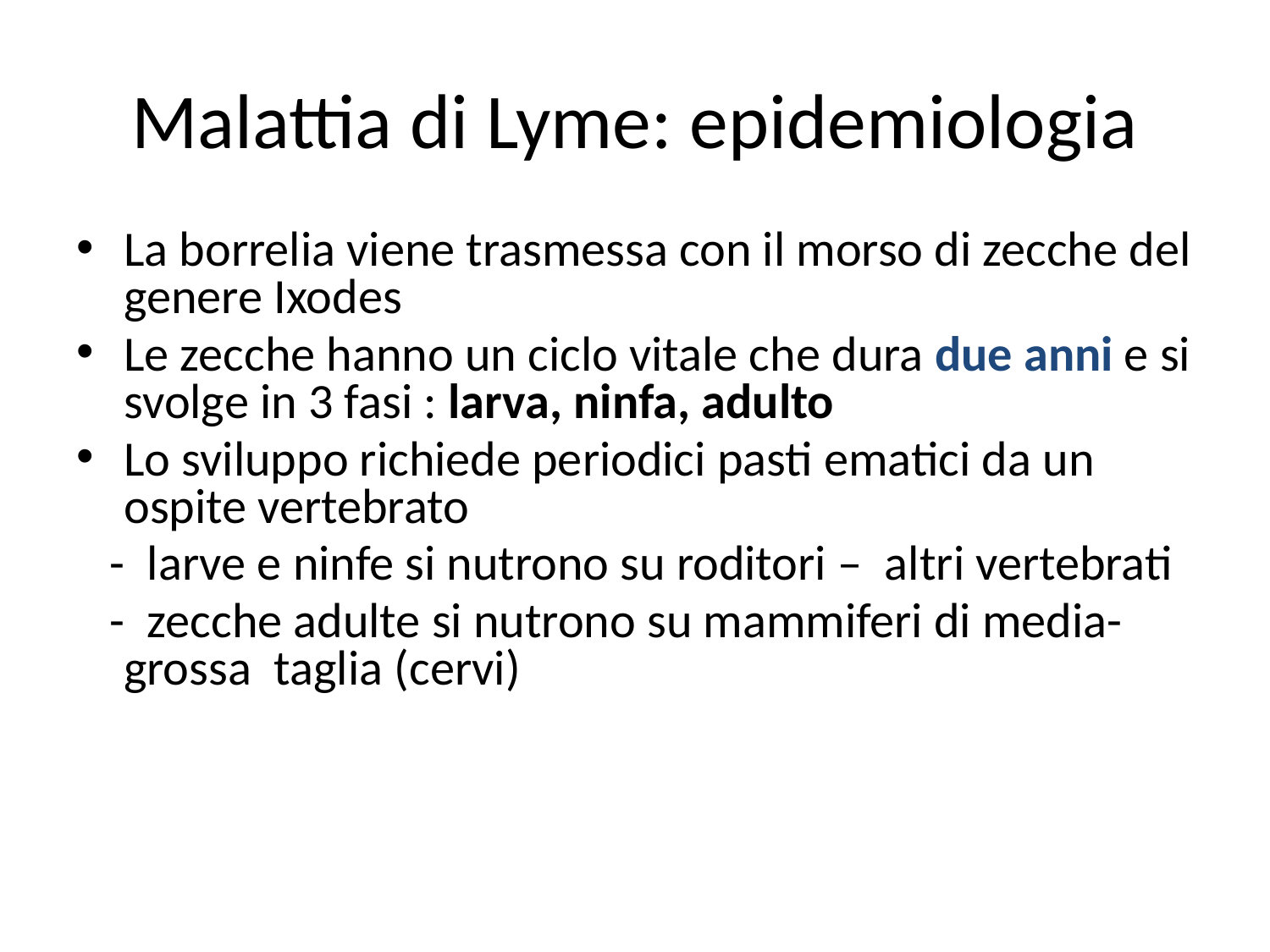

# Malattia di Lyme: epidemiologia
La borrelia viene trasmessa con il morso di zecche del genere Ixodes
Le zecche hanno un ciclo vitale che dura due anni e si svolge in 3 fasi : larva, ninfa, adulto
Lo sviluppo richiede periodici pasti ematici da un ospite vertebrato
   -  larve e ninfe si nutrono su roditori –  altri vertebrati
   -  zecche adulte si nutrono su mammiferi di media-grossa  taglia (cervi)